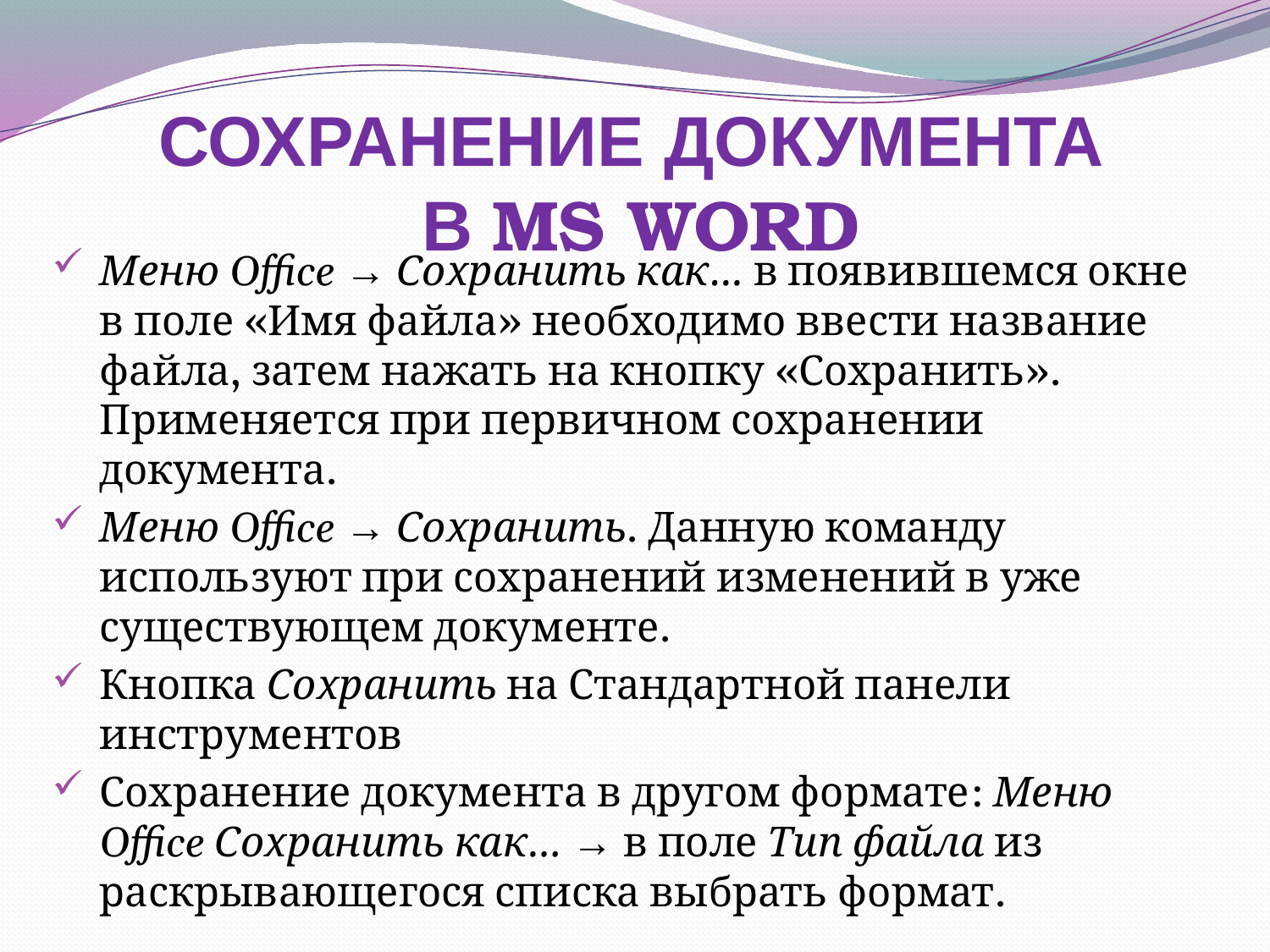

# СОХРАНЕНИЕ ДОКУМЕНТА В MS WORD
Меню Office → Сохранить как… в появившемся окне в поле «Имя файла» необходимо ввести название файла, затем нажать на кнопку «Сохранить». Применяется при первичном сохранении документа.
Меню Office → Сохранить. Данную команду используют при сохранений изменений в уже существующем документе.
Кнопка Сохранить на Стандартной панели инструментов
Сохранение документа в другом формате: Меню Office Сохранить как… → в поле Тип файла из раскрывающегося списка выбрать формат.